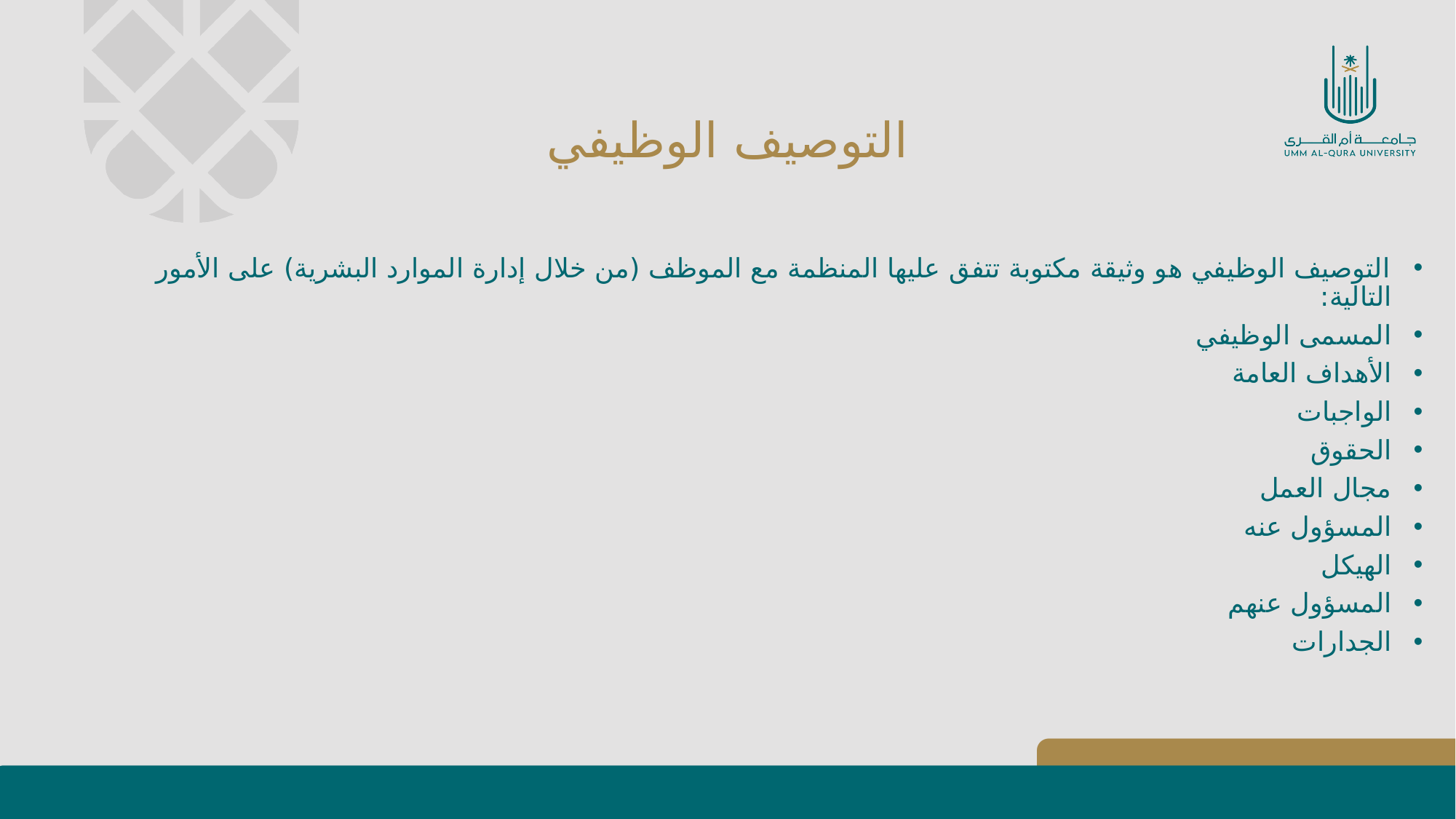

# التوصيف الوظيفي
التوصيف الوظيفي هو وثيقة مكتوبة تتفق عليها المنظمة مع الموظف (من خلال إدارة الموارد البشرية) على الأمور التالية:
المسمى الوظيفي
الأهداف العامة
الواجبات
الحقوق
مجال العمل
المسؤول عنه
الهيكل
المسؤول عنهم
الجدارات